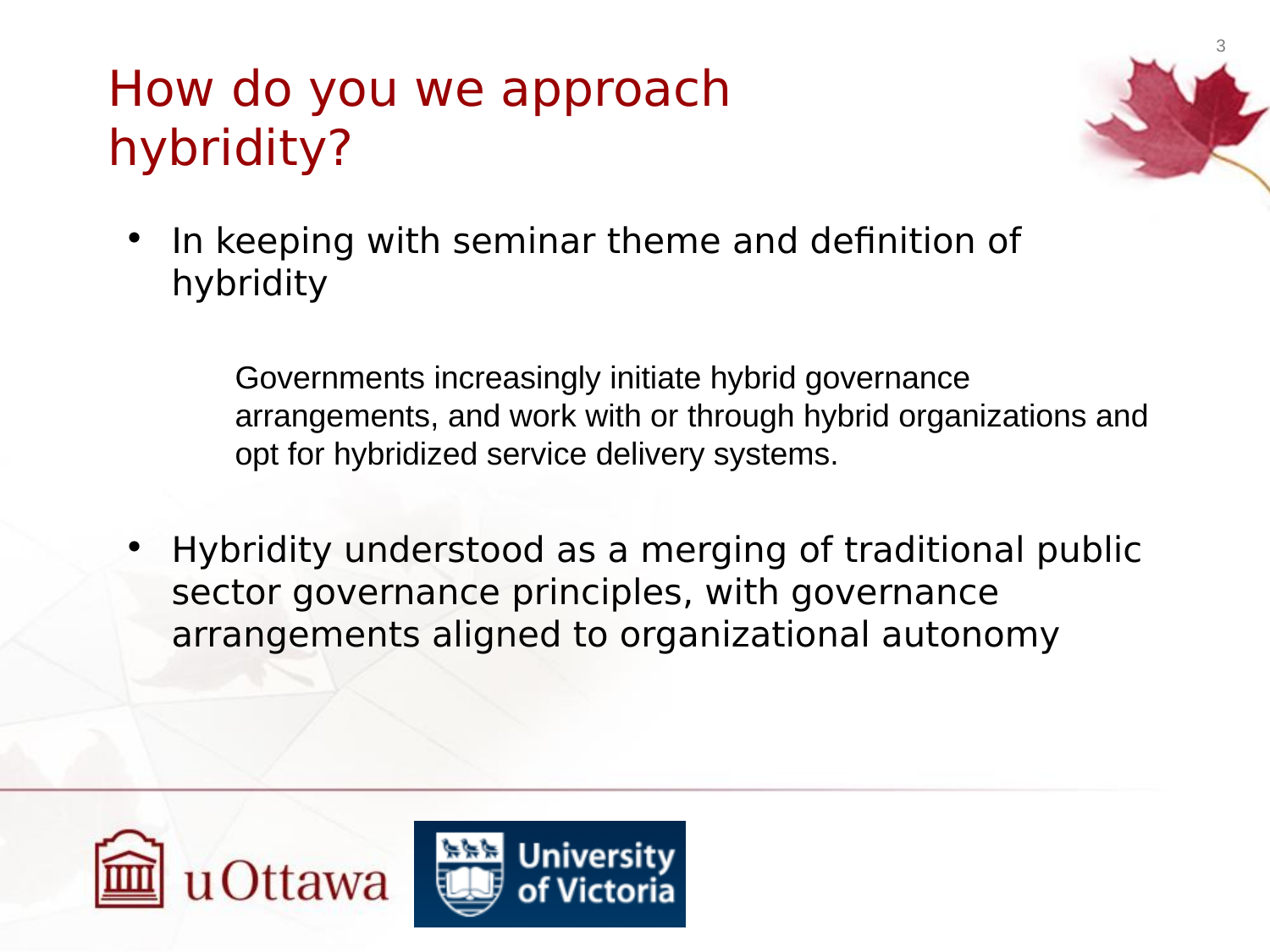

# How do you we approach hybridity?
In keeping with seminar theme and definition of hybridity

Governments increasingly initiate hybrid governance arrangements, and work with or through hybrid organizations and opt for hybridized service delivery systems.

Hybridity understood as a merging of traditional public sector governance principles, with governance arrangements aligned to organizational autonomy